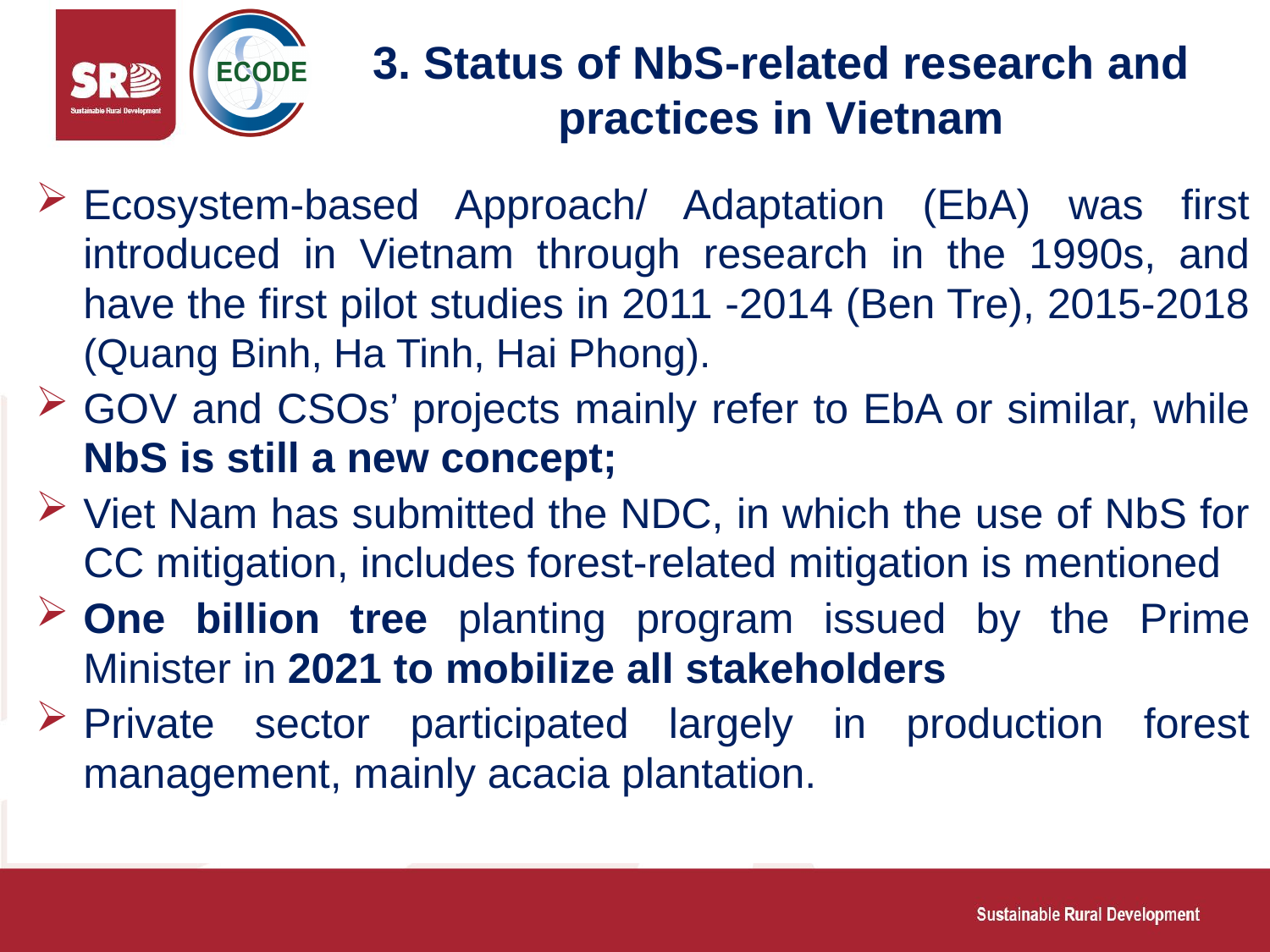

3. Status of NbS-related research and practices in Vietnam
Ecosystem-based Approach/ Adaptation (EbA) was first introduced in Vietnam through research in the 1990s, and have the first pilot studies in 2011 -2014 (Ben Tre), 2015-2018 (Quang Binh, Ha Tinh, Hai Phong).
GOV and CSOs’ projects mainly refer to EbA or similar, while NbS is still a new concept;
Viet Nam has submitted the NDC, in which the use of NbS for CC mitigation, includes forest-related mitigation is mentioned
One billion tree planting program issued by the Prime Minister in 2021 to mobilize all stakeholders
Private sector participated largely in production forest management, mainly acacia plantation.